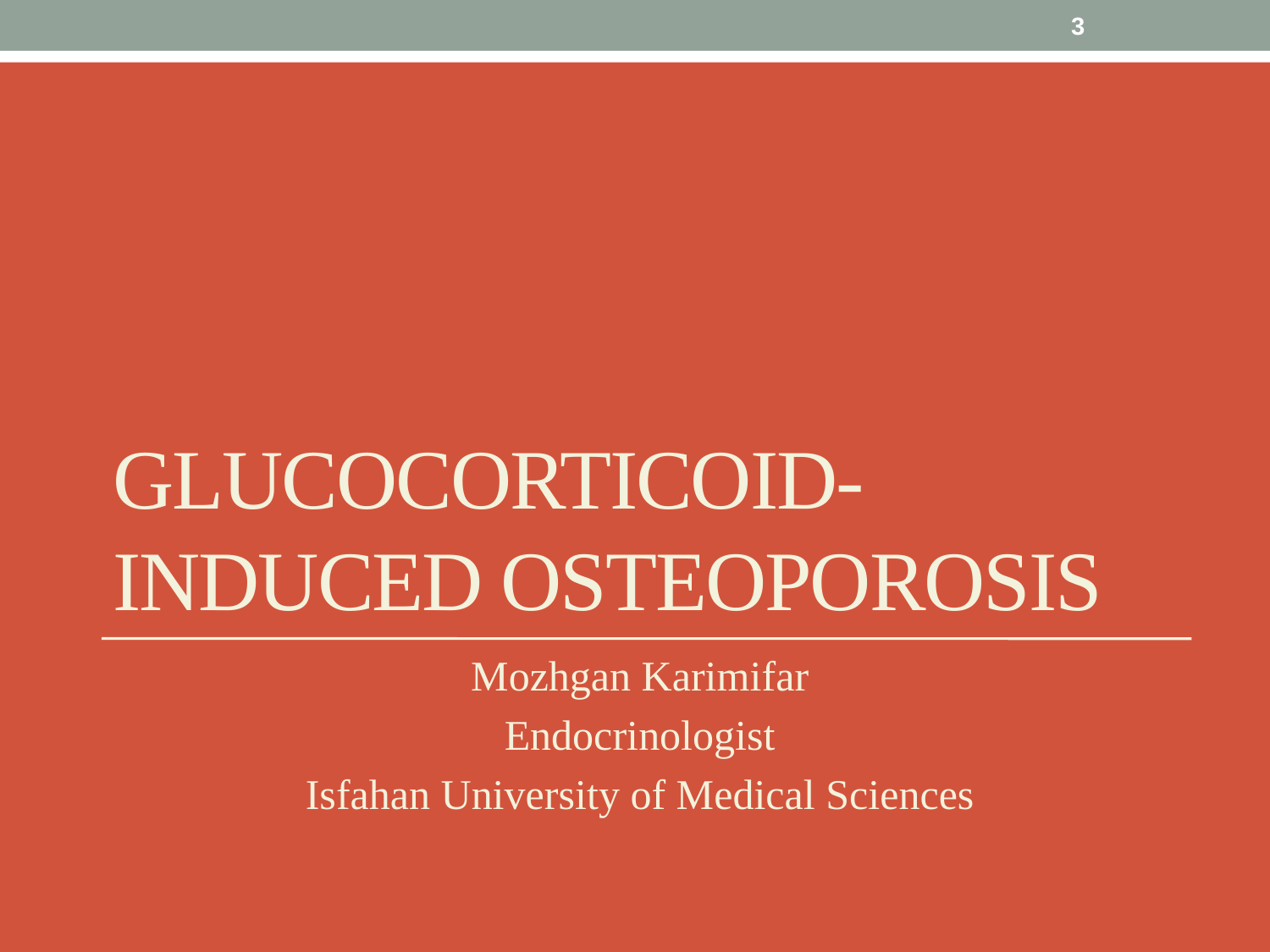

3
# Glucocorticoid-Induced Osteoporosis
Mozhgan Karimifar
Endocrinologist
Isfahan University of Medical Sciences